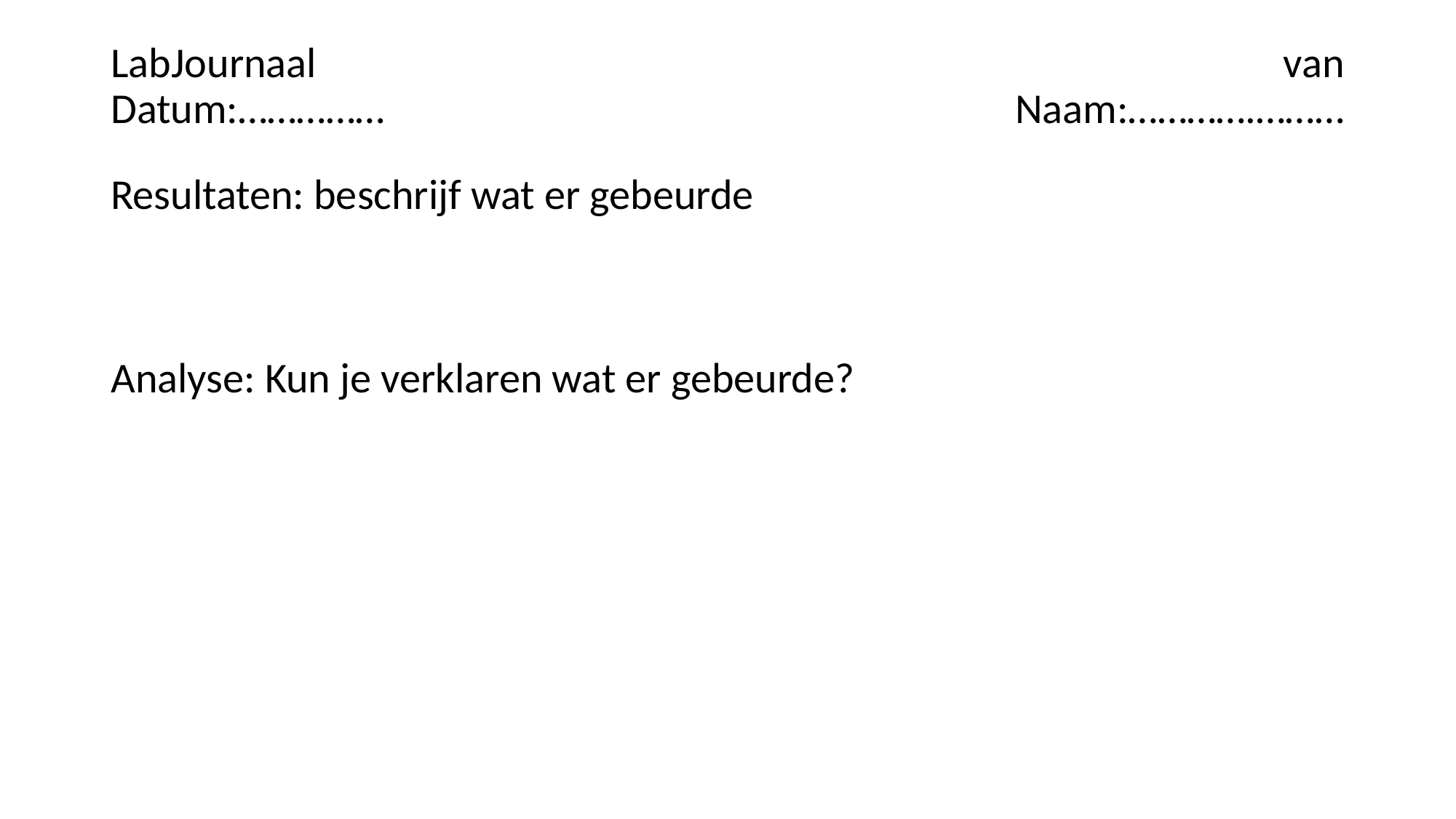

# LabJournaal van Datum:…………… Naam:………….………
Resultaten: beschrijf wat er gebeurde

Analyse: Kun je verklaren wat er gebeurde?